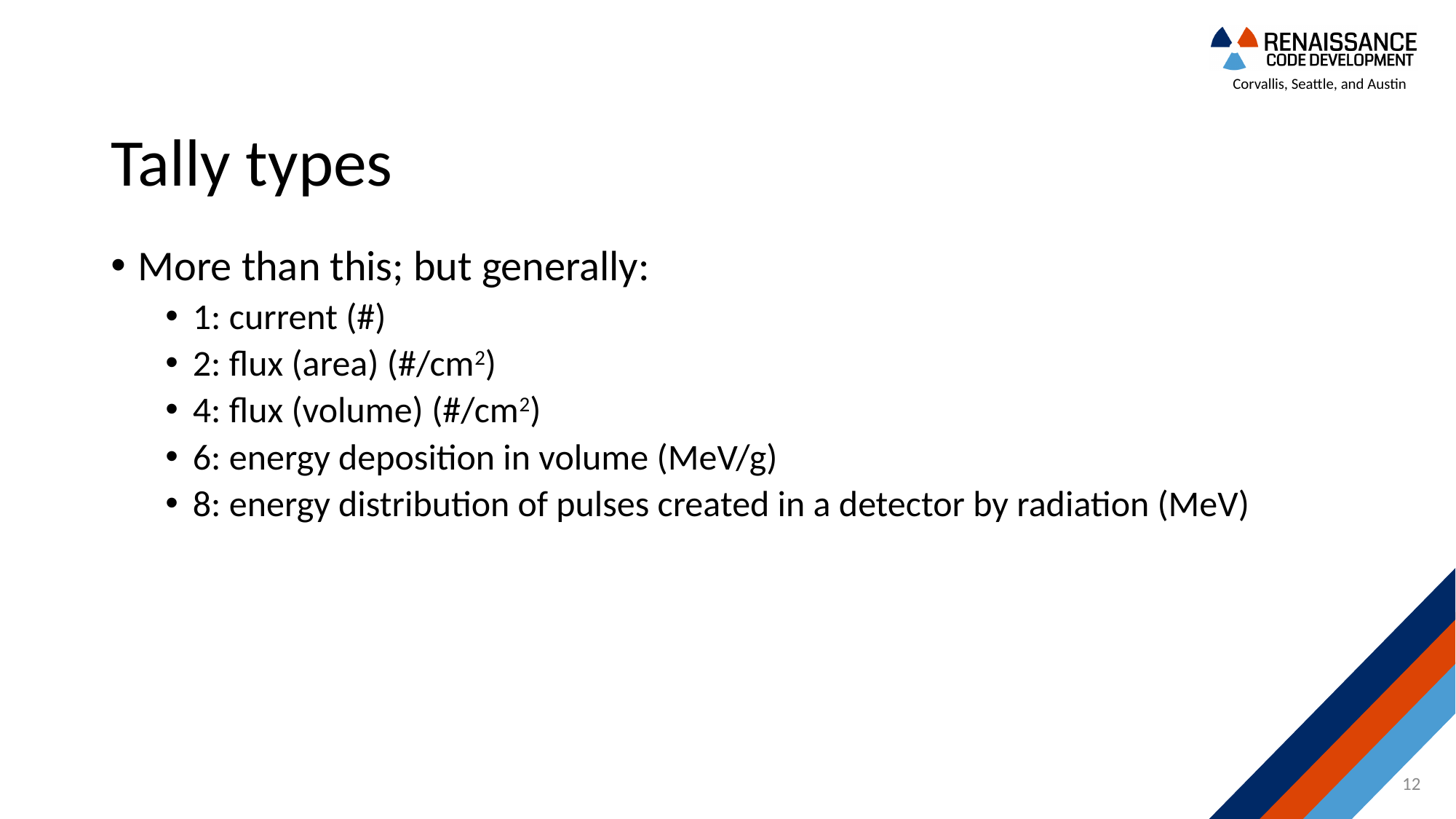

# Tally types
More than this; but generally:
1: current (#)
2: flux (area) (#/cm2)
4: flux (volume) (#/cm2)
6: energy deposition in volume (MeV/g)
8: energy distribution of pulses created in a detector by radiation (MeV)
12